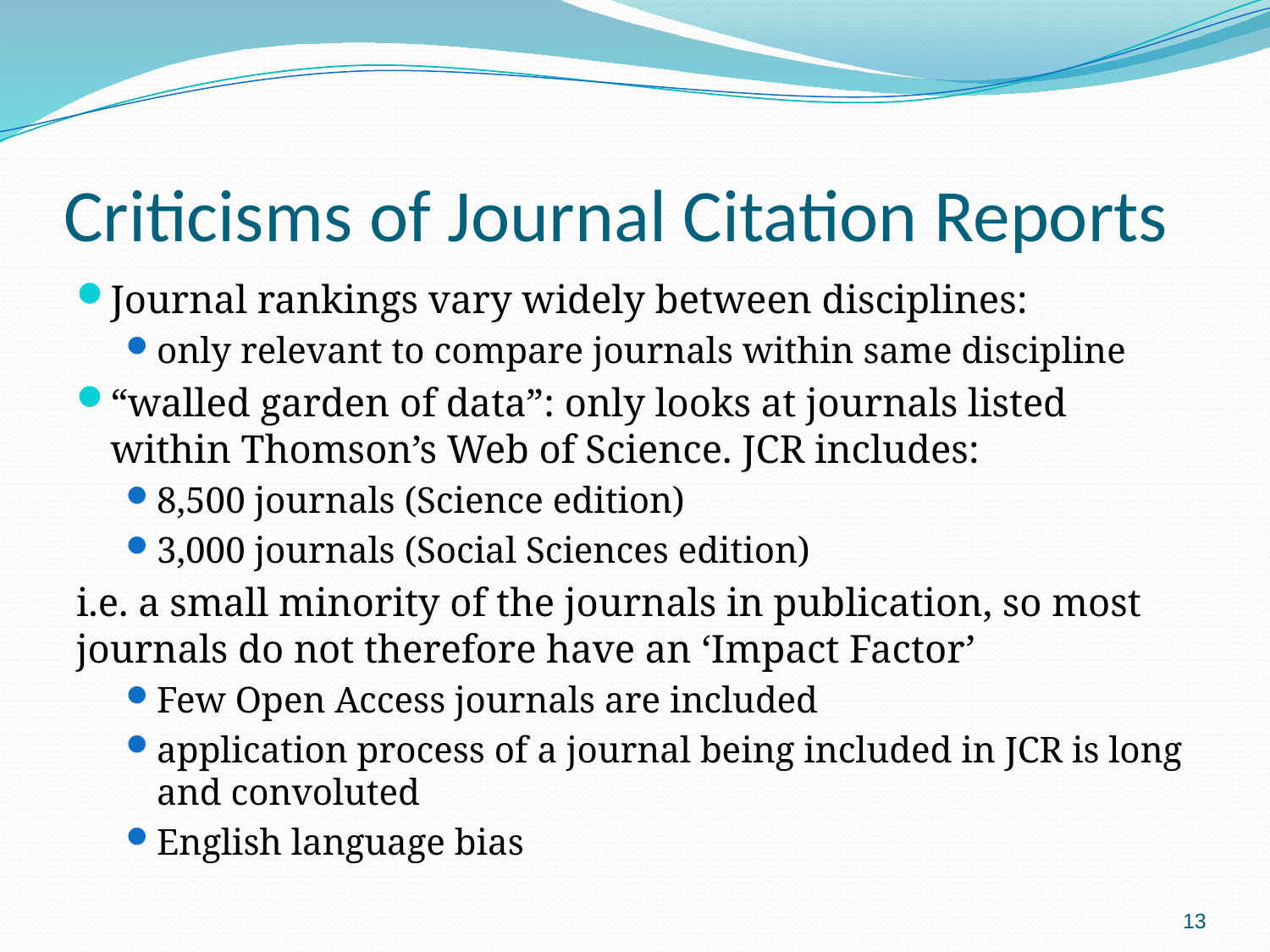

# Criticisms of Journal Citation Reports
Journal rankings vary widely between disciplines:
only relevant to compare journals within same discipline
“walled garden of data”: only looks at journals listed within Thomson’s Web of Science. JCR includes:
8,500 journals (Science edition)
3,000 journals (Social Sciences edition)
i.e. a small minority of the journals in publication, so most journals do not therefore have an ‘Impact Factor’
Few Open Access journals are included
application process of a journal being included in JCR is long and convoluted
English language bias

13